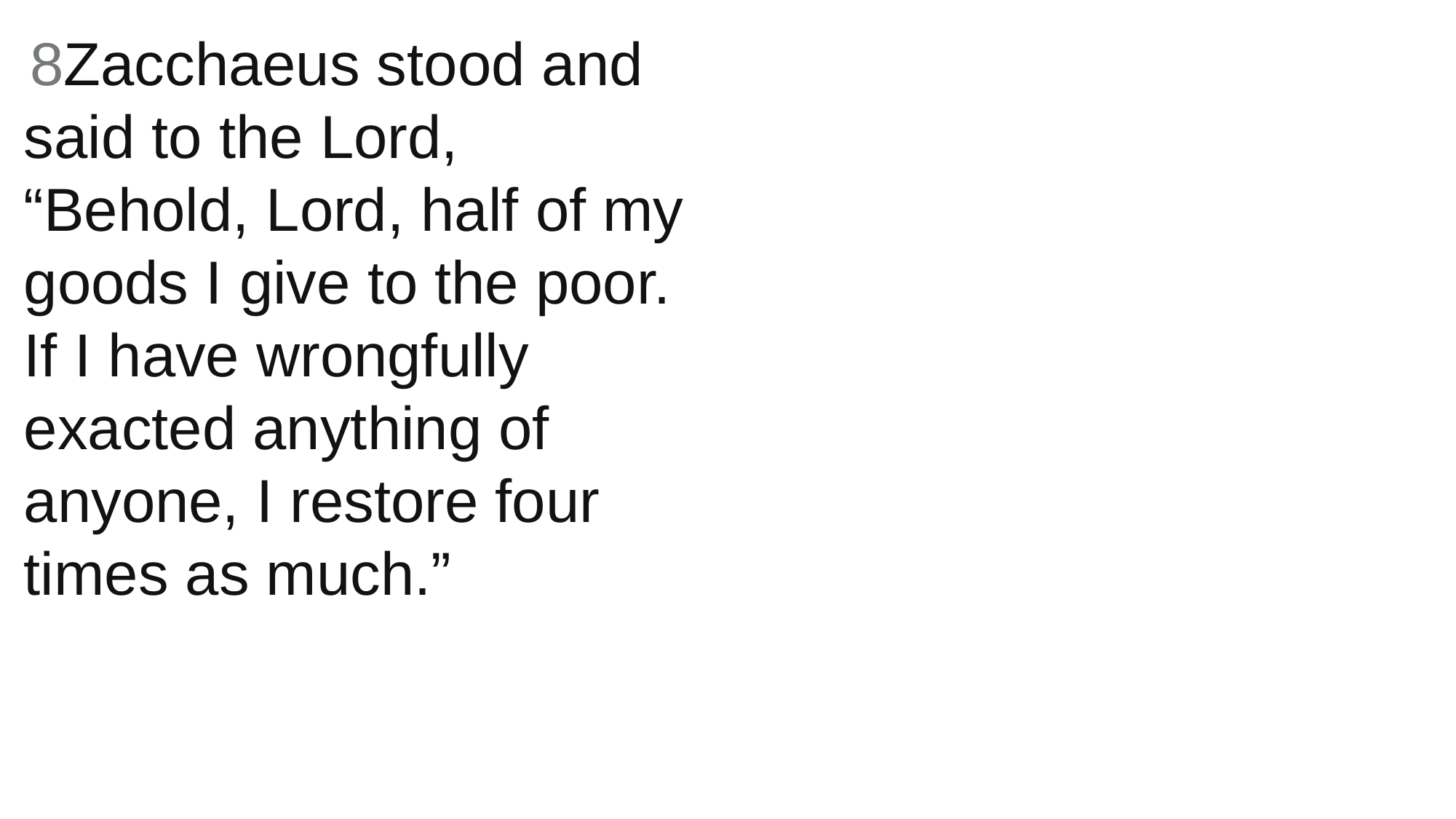

8Zacchaeus stood and said to the Lord, “Behold, Lord, half of my goods I give to the poor. If I have wrongfully exacted anything of anyone, I restore four times as much.”